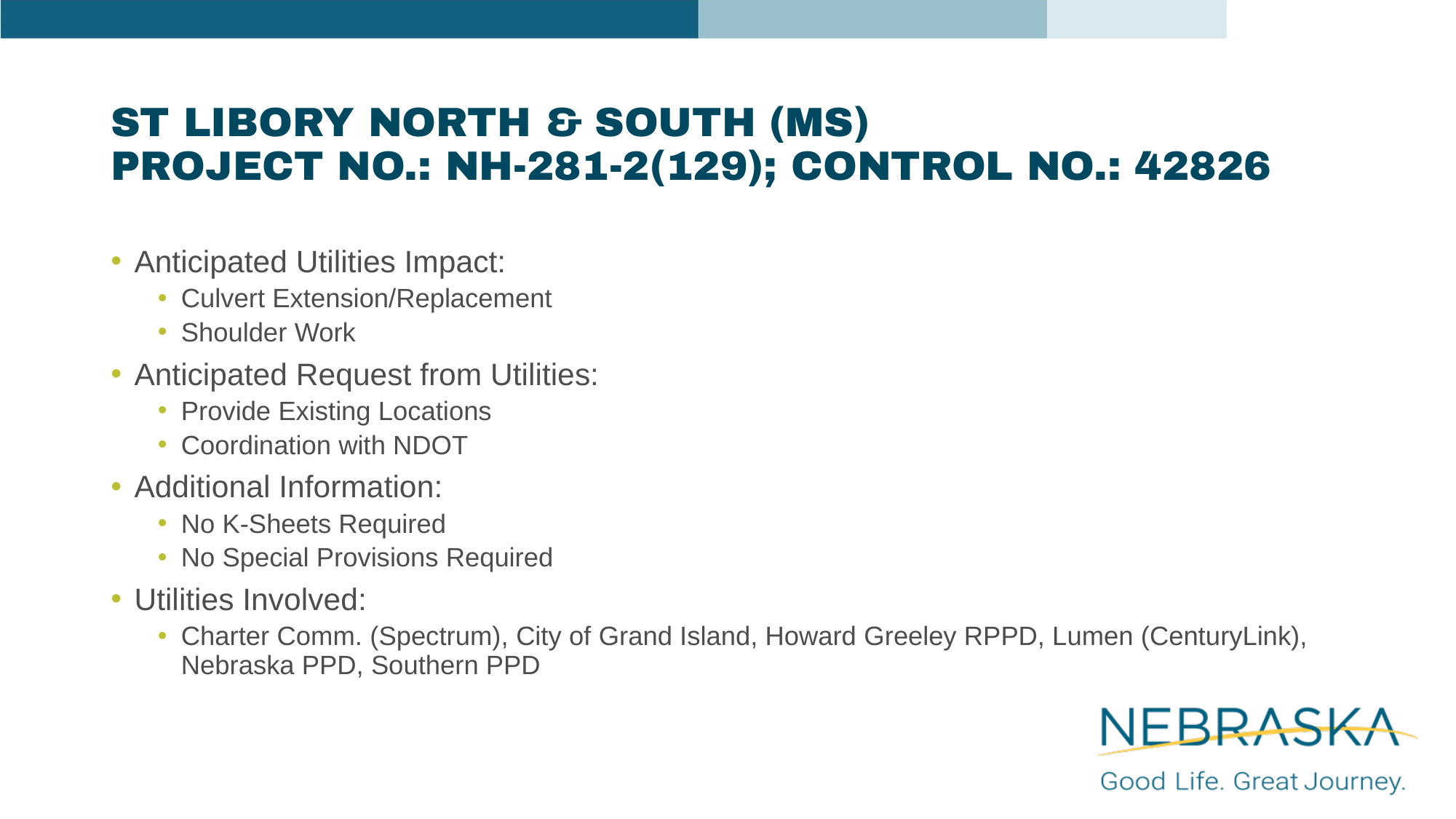

# St Libory North & South (MS) Project No.: NH-281-2(129); Control No.: 42826
Anticipated Utilities Impact:
Culvert Extension/Replacement
Shoulder Work
Anticipated Request from Utilities:
Provide Existing Locations
Coordination with NDOT
Additional Information:
No K-Sheets Required
No Special Provisions Required
Utilities Involved:
Charter Comm. (Spectrum), City of Grand Island, Howard Greeley RPPD, Lumen (CenturyLink), Nebraska PPD, Southern PPD